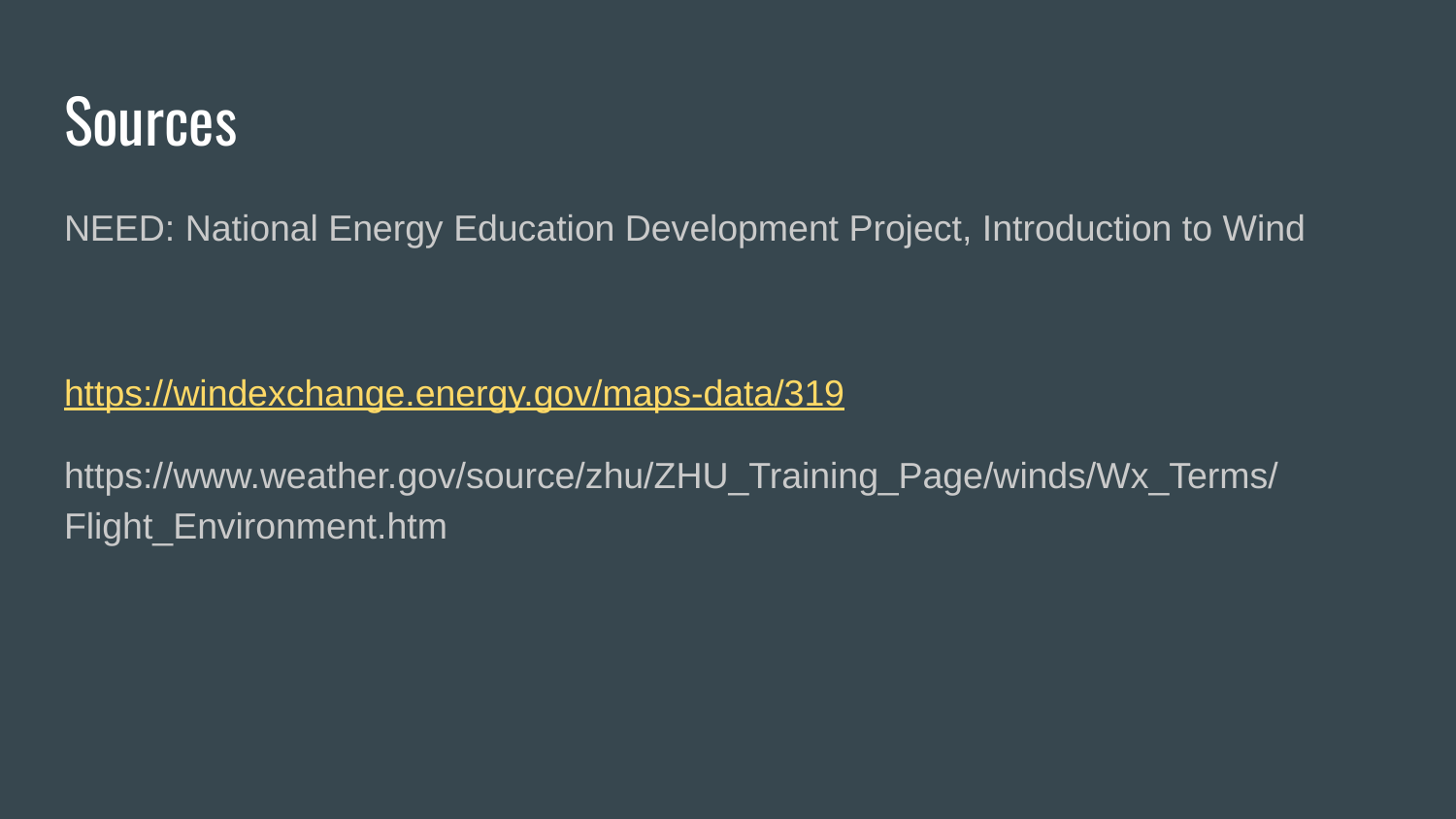

# Sources
NEED: National Energy Education Development Project, Introduction to Wind

https://windexchange.energy.gov/maps-data/319
https://www.weather.gov/source/zhu/ZHU_Training_Page/winds/Wx_Terms/Flight_Environment.htm